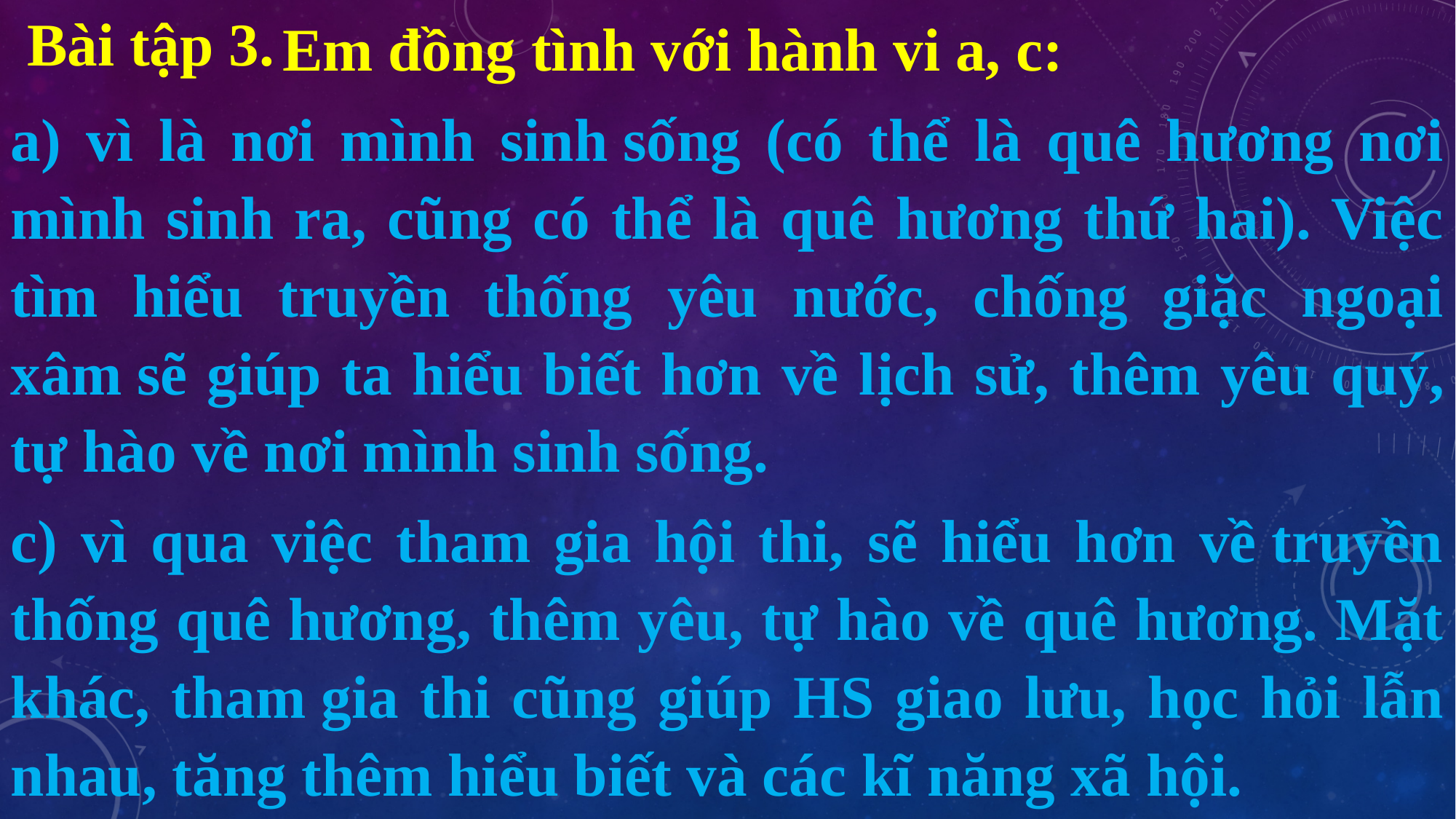

Em đồng tình với hành vi a, c:
a) vì là nơi mình sinh sống (có thể là quê hương nơi mình sinh ra, cũng có thể là quê hương thứ hai). Việc tìm hiểu truyền thống yêu nước, chống giặc ngoại xâm sẽ giúp ta hiểu biết hơn về lịch sử, thêm yêu quý, tự hào về nơi mình sinh sống.
c) vì qua việc tham gia hội thi, sẽ hiểu hơn về truyền thống quê hương, thêm yêu, tự hào về quê hương. Mặt khác, tham gia thi cũng giúp HS giao lưu, học hỏi lẫn nhau, tăng thêm hiểu biết và các kĩ năng xã hội.
Bài tập 3.